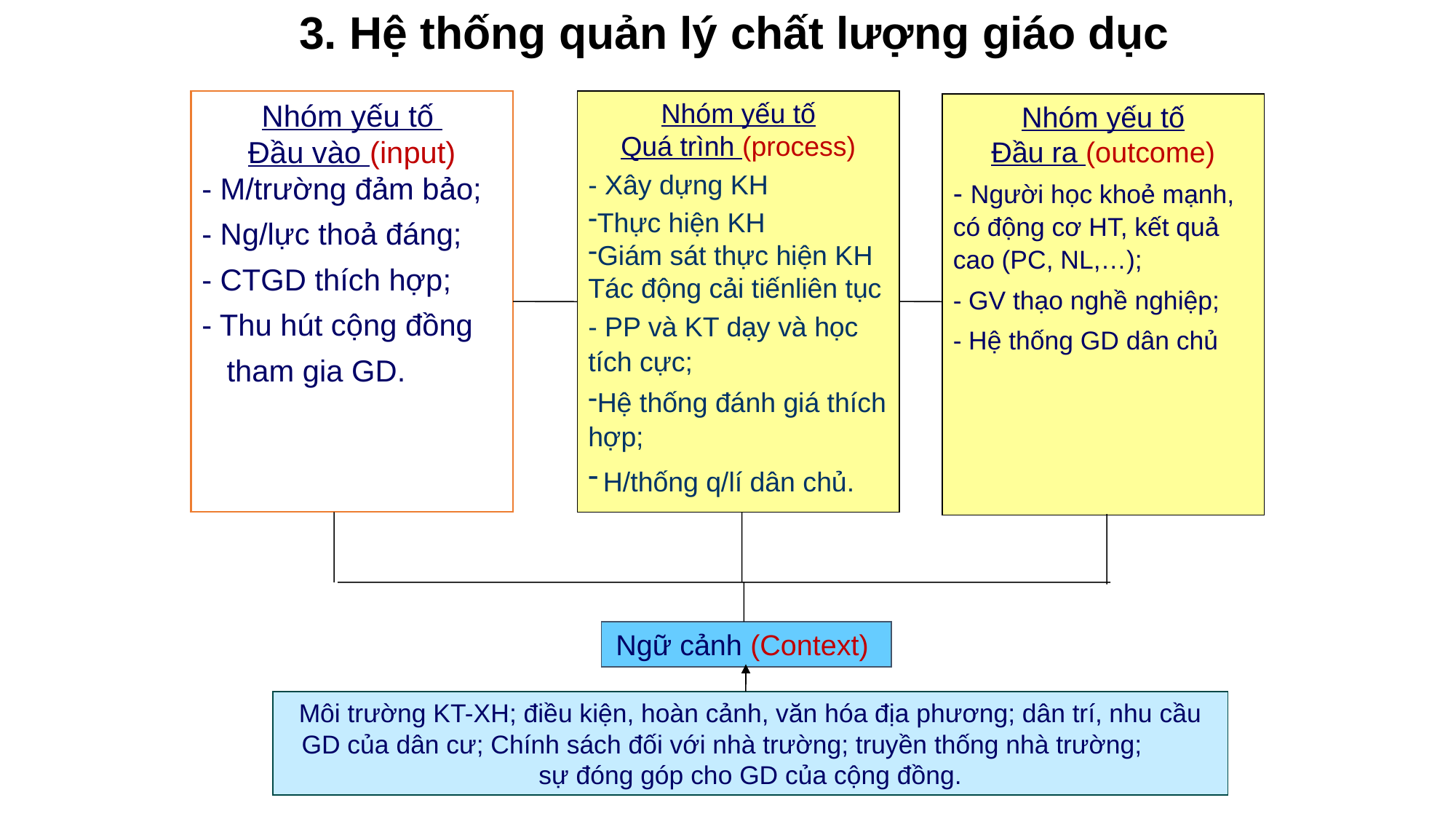

3. Hệ thống quản lý chất lượng giáo dục
Nhóm yếu tố
Đầu vào (input)
- M/trường đảm bảo;
- Ng/lực thoả đáng;
- CTGD thích hợp;
- Thu hút cộng đồng
   tham gia GD.
Nhóm yếu tố
Quá trình (process)
- Xây dựng KH
Thực hiện KH
Giám sát thực hiện KH
Tác động cải tiếnliên tục
- PP và KT dạy và học tích cực;
Hệ thống đánh giá thích hợp;
 H/thống q/lí dân chủ.
Nhóm yếu tố
Đầu ra (outcome)
- Người học khoẻ mạnh, có động cơ HT, kết quả cao (PC, NL,…);
- GV thạo nghề nghiệp;
- Hệ thống GD dân chủ

Ngữ cảnh (Context)

Môi trường KT-XH; điều kiện, hoàn cảnh, văn hóa địa phương; dân trí, nhu cầu GD của dân cư; Chính sách đối với nhà trường; truyền thống nhà trường;         sự đóng góp cho GD của cộng đồng.